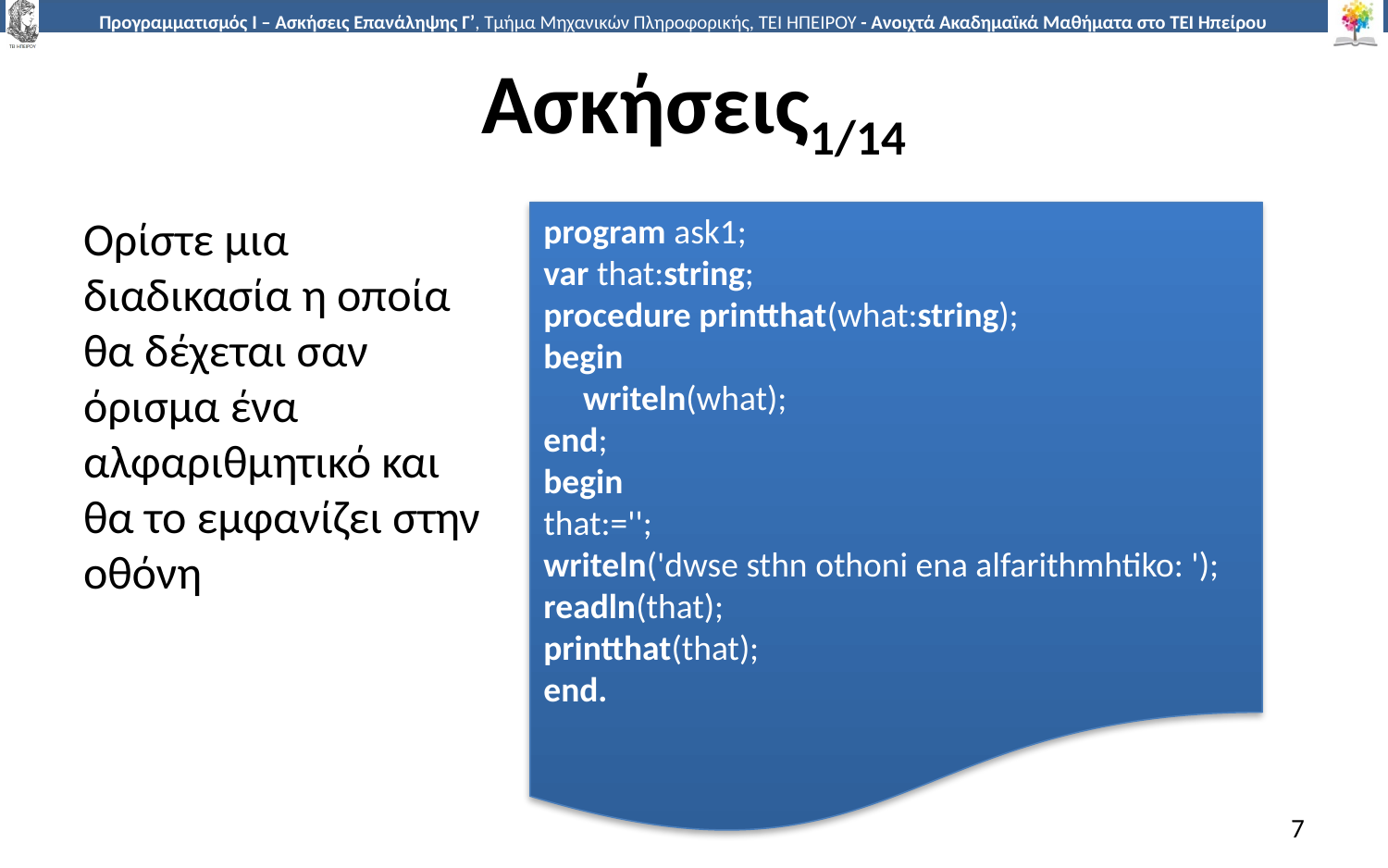

# Ασκήσεις1/14
Ορίστε μια διαδικασία η οποία θα δέχεται σαν όρισμα ένα αλφαριθμητικό και θα το εμφανίζει στην οθόνη

program ask1;
var that:string;
procedure printthat(what:string);
begin
     writeln(what);
end;
begin
that:='';
writeln('dwse sthn othoni ena alfarithmhtiko: ');
readln(that);
printthat(that);
end.
7